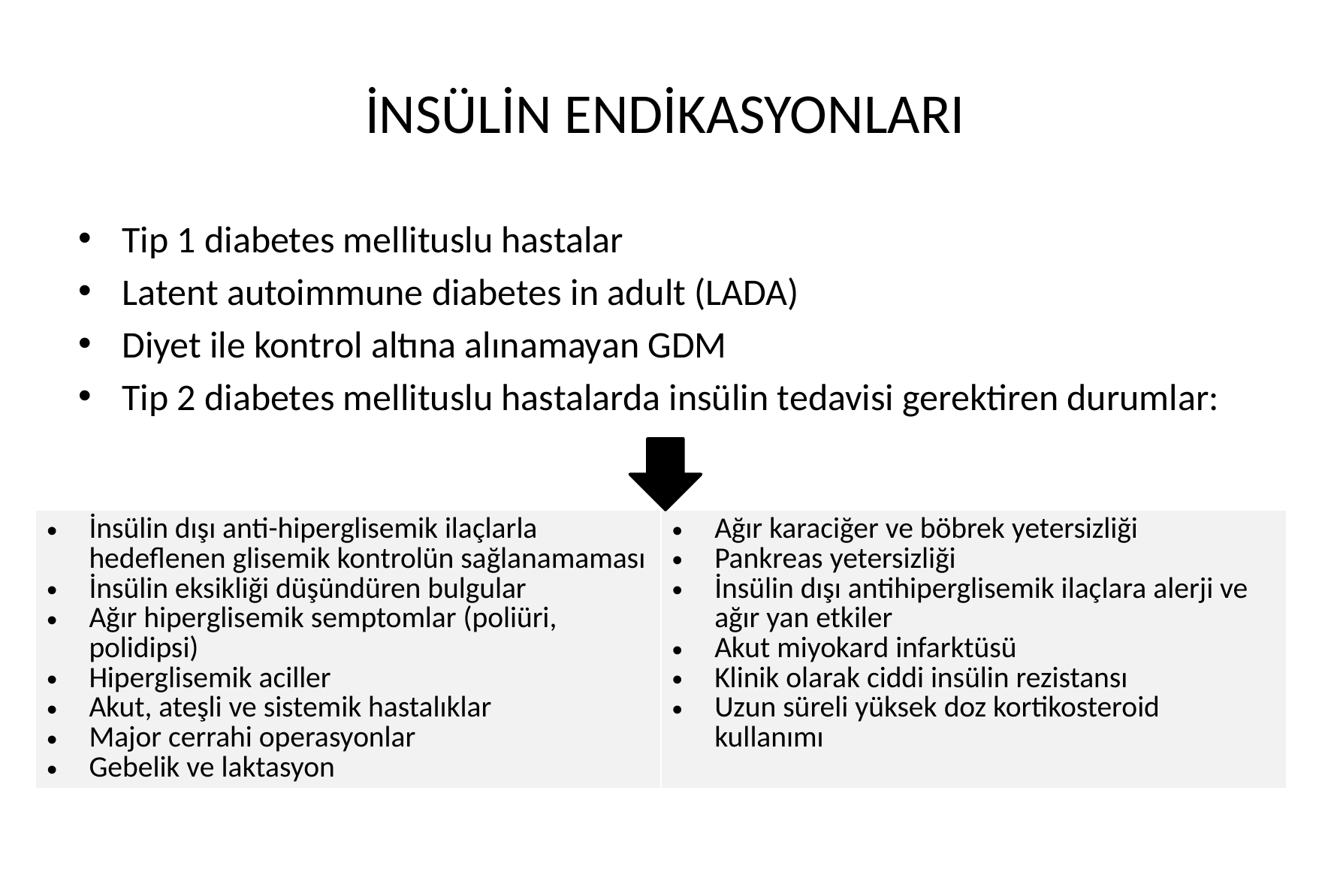

# İNSÜLİN ENDİKASYONLARI
Tip 1 diabetes mellituslu hastalar
Latent autoimmune diabetes in adult (LADA)
Diyet ile kontrol altına alınamayan GDM
Tip 2 diabetes mellituslu hastalarda insülin tedavisi gerektiren durumlar:

| İnsülin dışı anti-hiperglisemik ilaçlarla hedeflenen glisemik kontrolün sağlanamaması İnsülin eksikliği düşündüren bulgular Ağır hiperglisemik semptomlar (poliüri, polidipsi) Hiperglisemik aciller Akut, ateşli ve sistemik hastalıklar Major cerrahi operasyonlar Gebelik ve laktasyon | Ağır karaciğer ve böbrek yetersizliği Pankreas yetersizliği İnsülin dışı antihiperglisemik ilaçlara alerji ve ağır yan etkiler Akut miyokard infarktüsü Klinik olarak ciddi insülin rezistansı Uzun süreli yüksek doz kortikosteroid kullanımı |
| --- | --- |